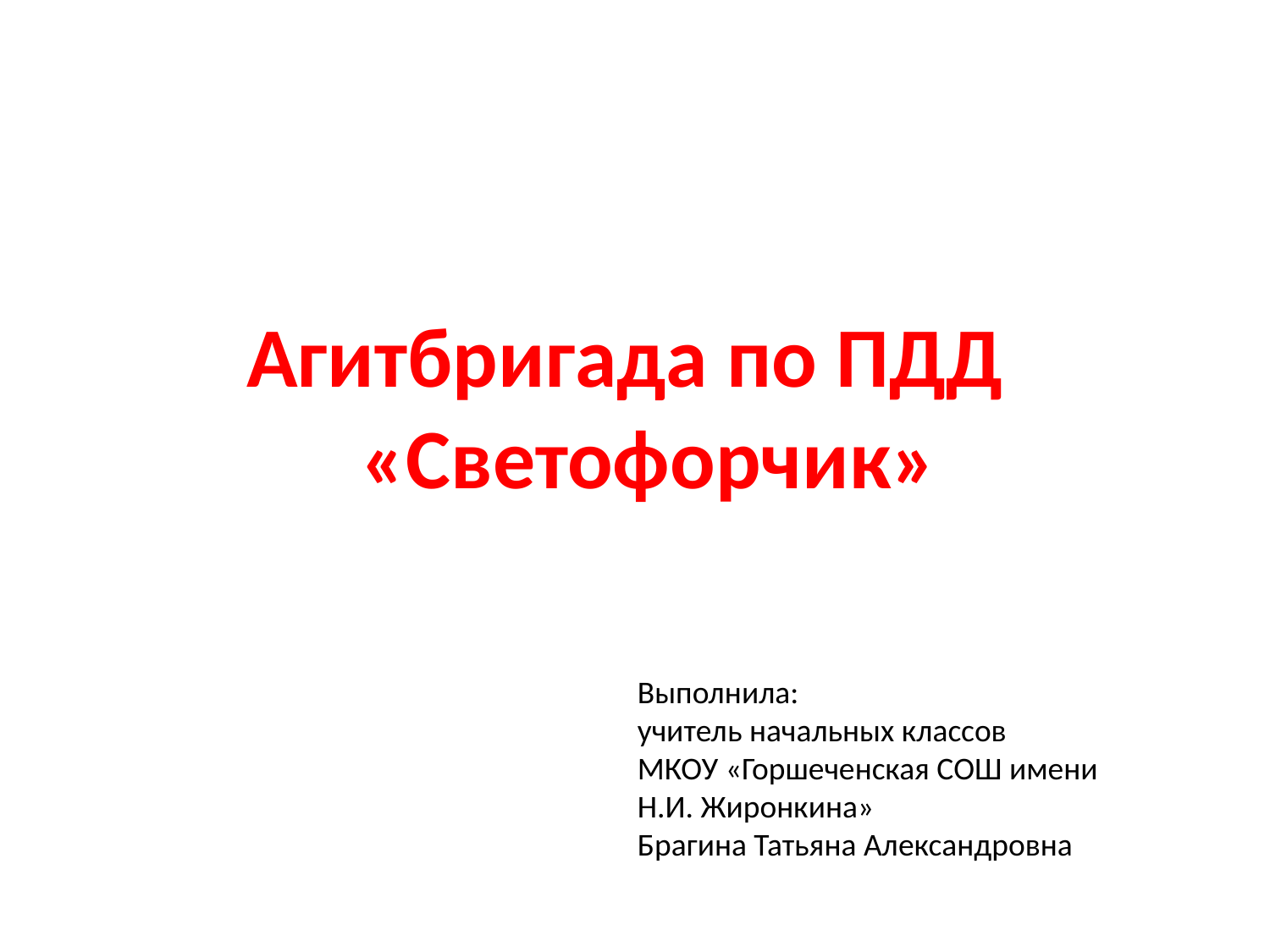

Агитбригада по ПДД
       «Светофорчик»
Выполнила:
учитель начальных классов
МКОУ «Горшеченская СОШ имени
Н.И. Жиронкина»
Брагина Татьяна Александровна